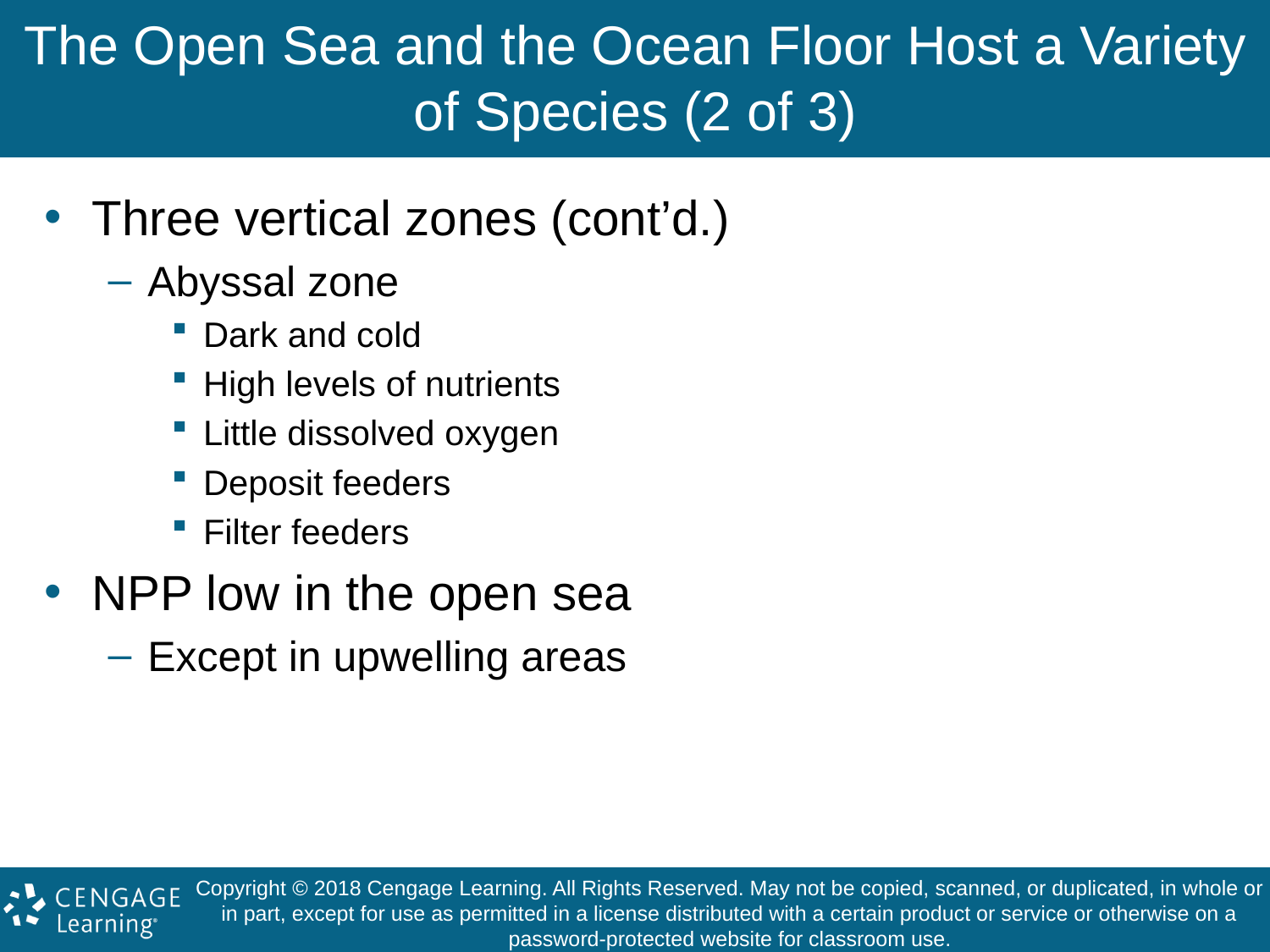

# The Open Sea and the Ocean Floor Host a Variety of Species (2 of 3)
Three vertical zones (cont’d.)
Abyssal zone
Dark and cold
High levels of nutrients
Little dissolved oxygen
Deposit feeders
Filter feeders
NPP low in the open sea
Except in upwelling areas